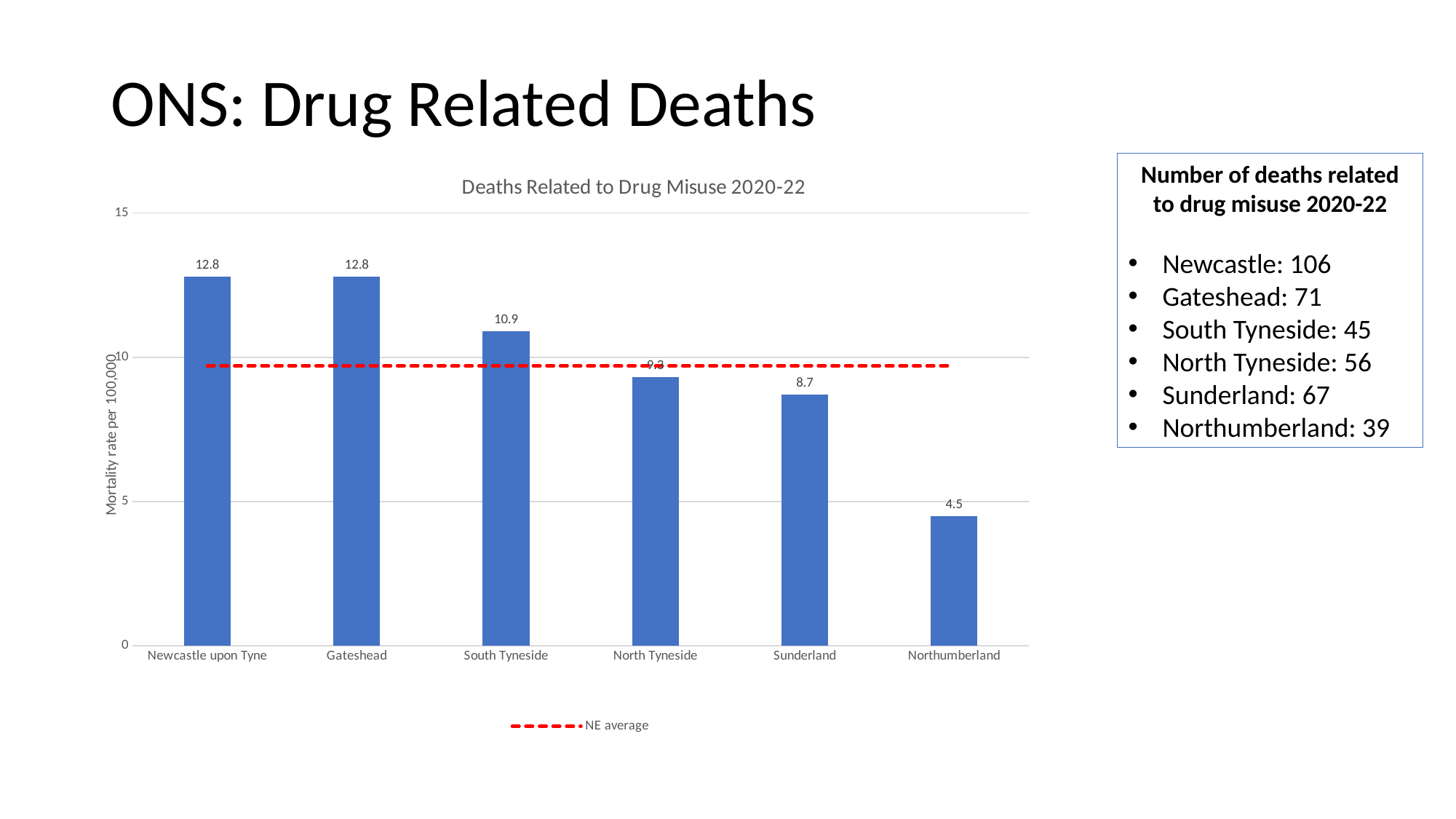

# ONS: Drug Related Deaths
Number of deaths related to drug misuse 2020-22

Newcastle: 106
Gateshead: 71
South Tyneside: 45
North Tyneside: 56
Sunderland: 67
Northumberland: 39

### Chart: Deaths Related to Drug Misuse 2020-22

| Category | Age standardised mortality rate for deaths related to drug misuse (2020-22) | NE average |
|---|---|---|
| Newcastle upon Tyne | 12.8 | 9.7 |
| Gateshead | 12.8 | 9.7 |
| South Tyneside | 10.9 | 9.7 |
| North Tyneside | 9.3 | 9.7 |
| Sunderland | 8.7 | 9.7 |
| Northumberland | 4.5 | 9.7 |